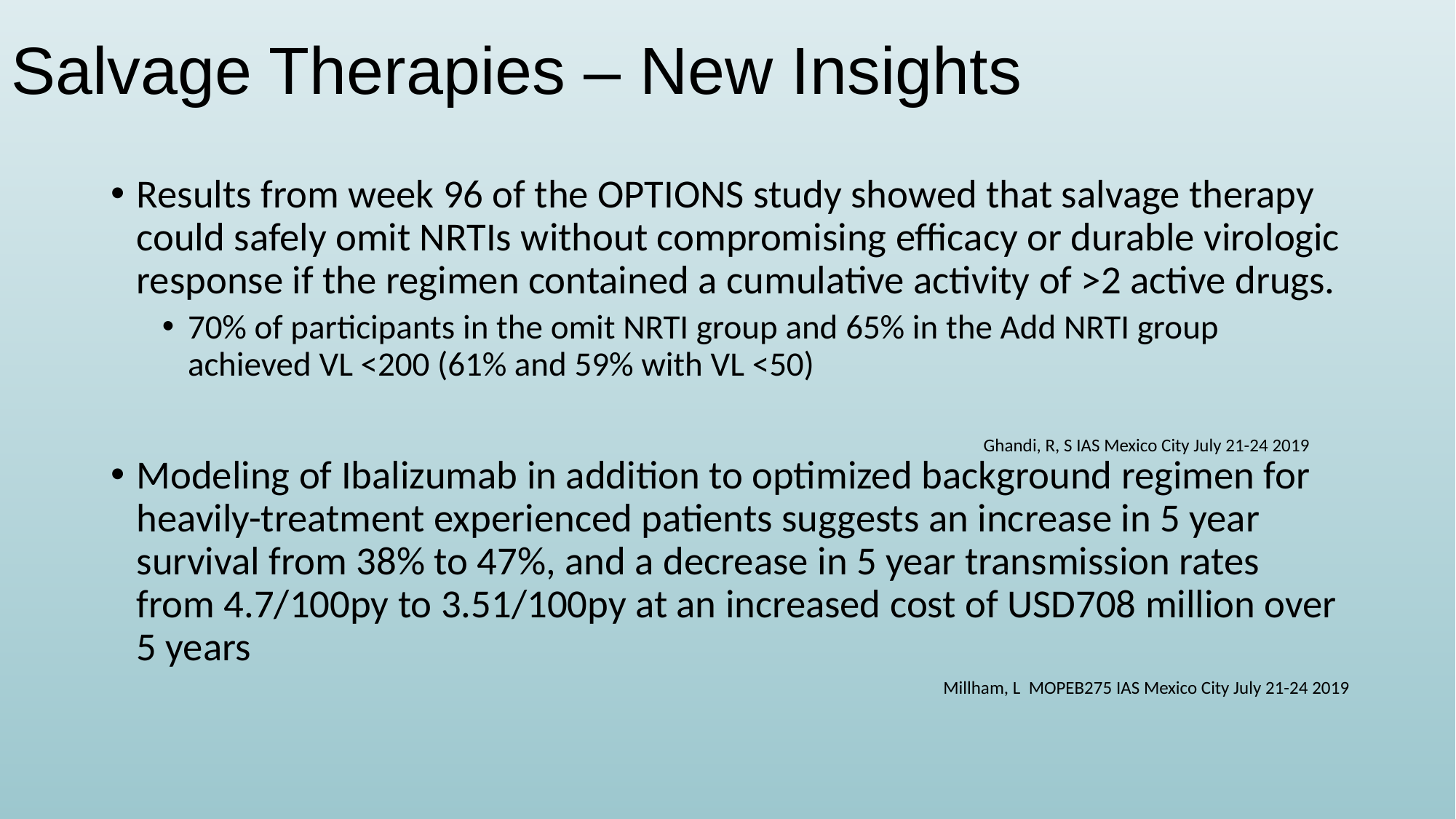

# Salvage Therapies – New Insights
Results from week 96 of the OPTIONS study showed that salvage therapy could safely omit NRTIs without compromising efficacy or durable virologic response if the regimen contained a cumulative activity of >2 active drugs.
70% of participants in the omit NRTI group and 65% in the Add NRTI group achieved VL <200 (61% and 59% with VL <50)

Modeling of Ibalizumab in addition to optimized background regimen for heavily-treatment experienced patients suggests an increase in 5 year survival from 38% to 47%, and a decrease in 5 year transmission rates from 4.7/100py to 3.51/100py at an increased cost of USD708 million over 5 years
Ghandi, R, S IAS Mexico City July 21-24 2019
Millham, L  MOPEB275 IAS Mexico City July 21-24 2019